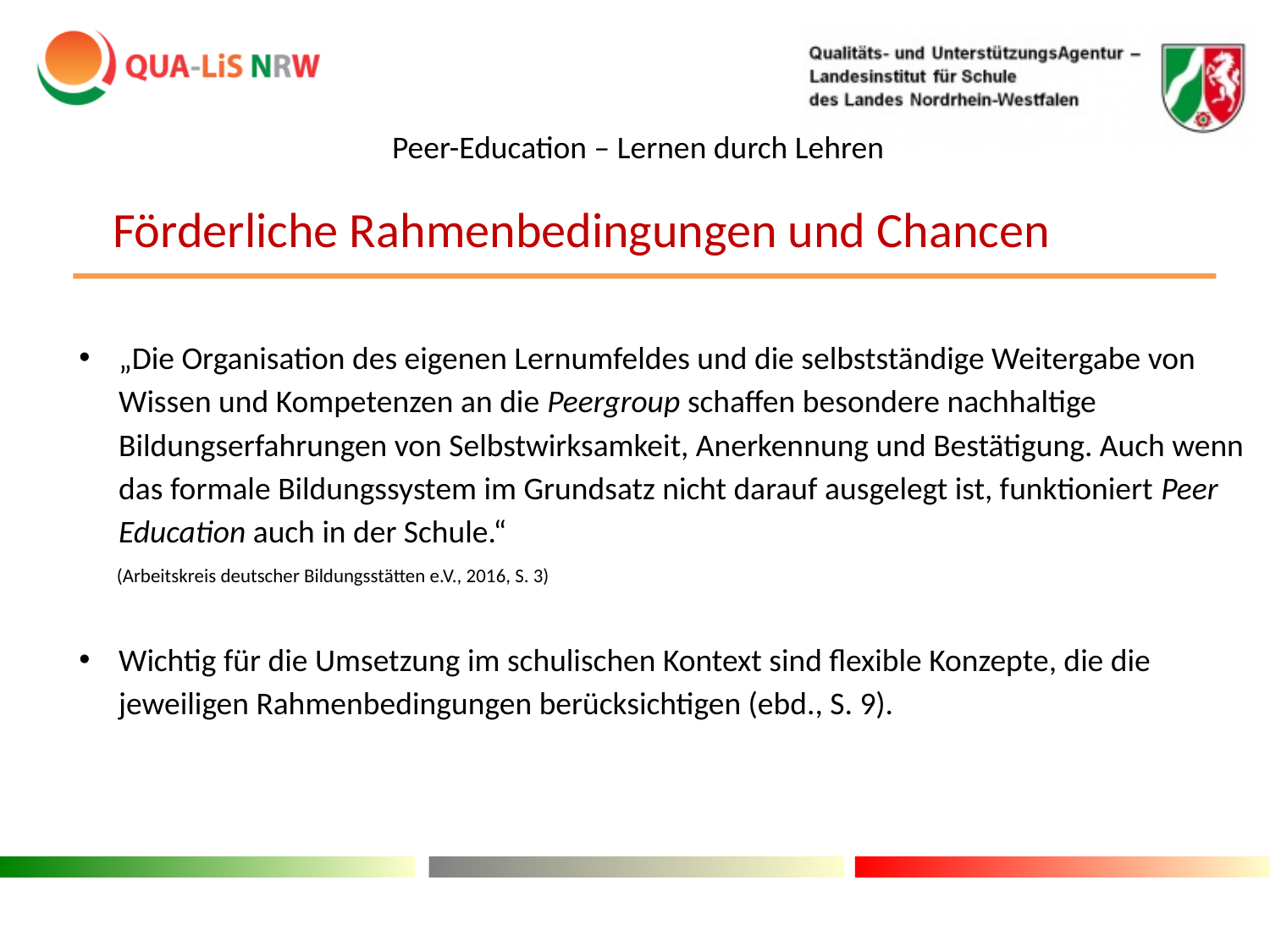

Peer-Education – Lernen durch Lehren

„Die Organisation des eigenen Lernumfeldes und die selbstständige Weitergabe von Wissen und Kompetenzen an die Peergroup schaffen besondere nachhaltige Bildungserfahrungen von Selbstwirksamkeit, Anerkennung und Bestätigung. Auch wenn das formale Bildungssystem im Grundsatz nicht darauf ausgelegt ist, funktioniert Peer Education auch in der Schule.“
(Arbeitskreis deutscher Bildungsstätten e.V., 2016, S. 3)

Wichtig für die Umsetzung im schulischen Kontext sind flexible Konzepte, die die jeweiligen Rahmenbedingungen berücksichtigen (ebd., S. 9).

Förderliche Rahmenbedingungen und Chancen